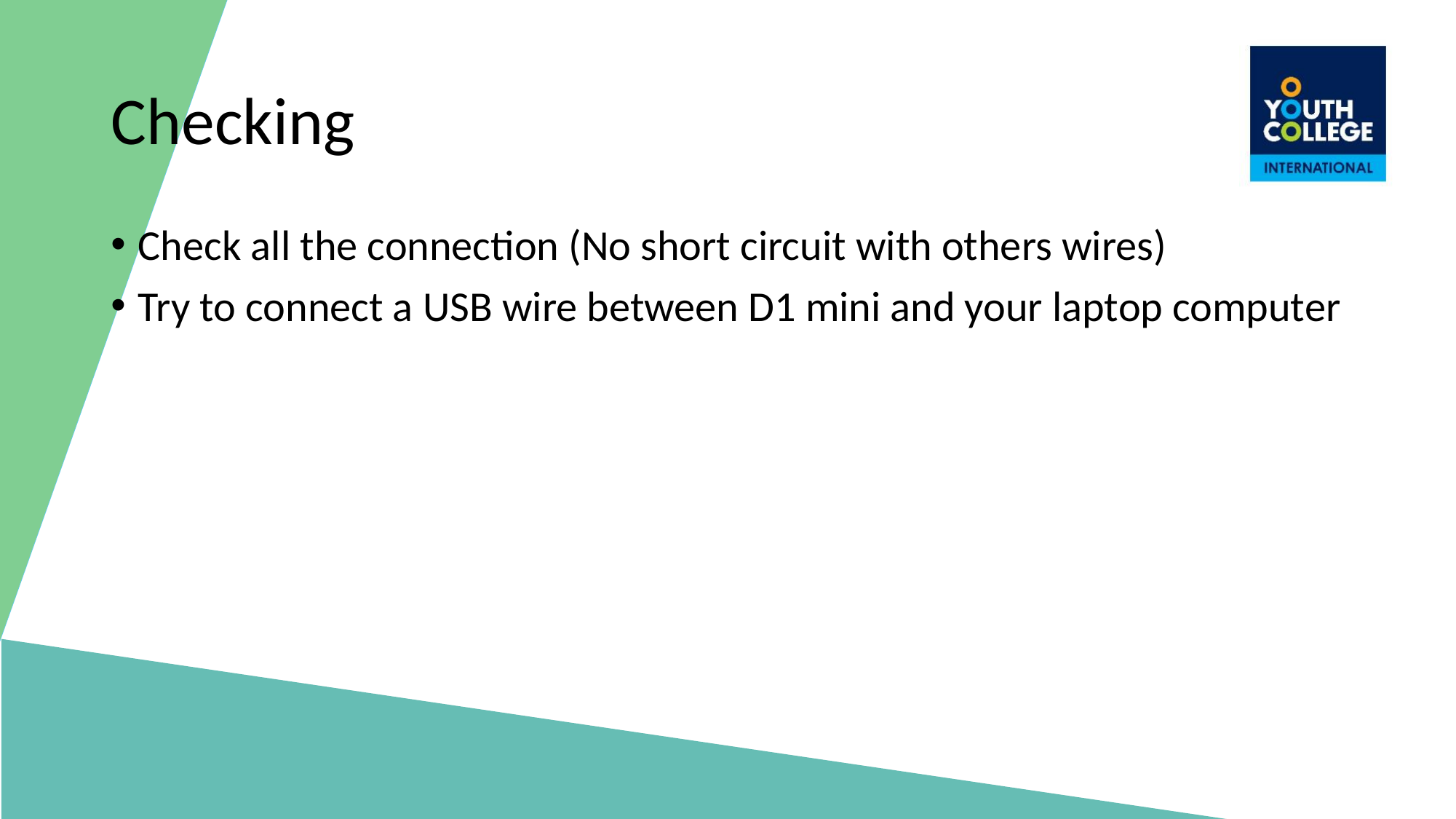

# Checking
Check all the connection (No short circuit with others wires)
Try to connect a USB wire between D1 mini and your laptop computer